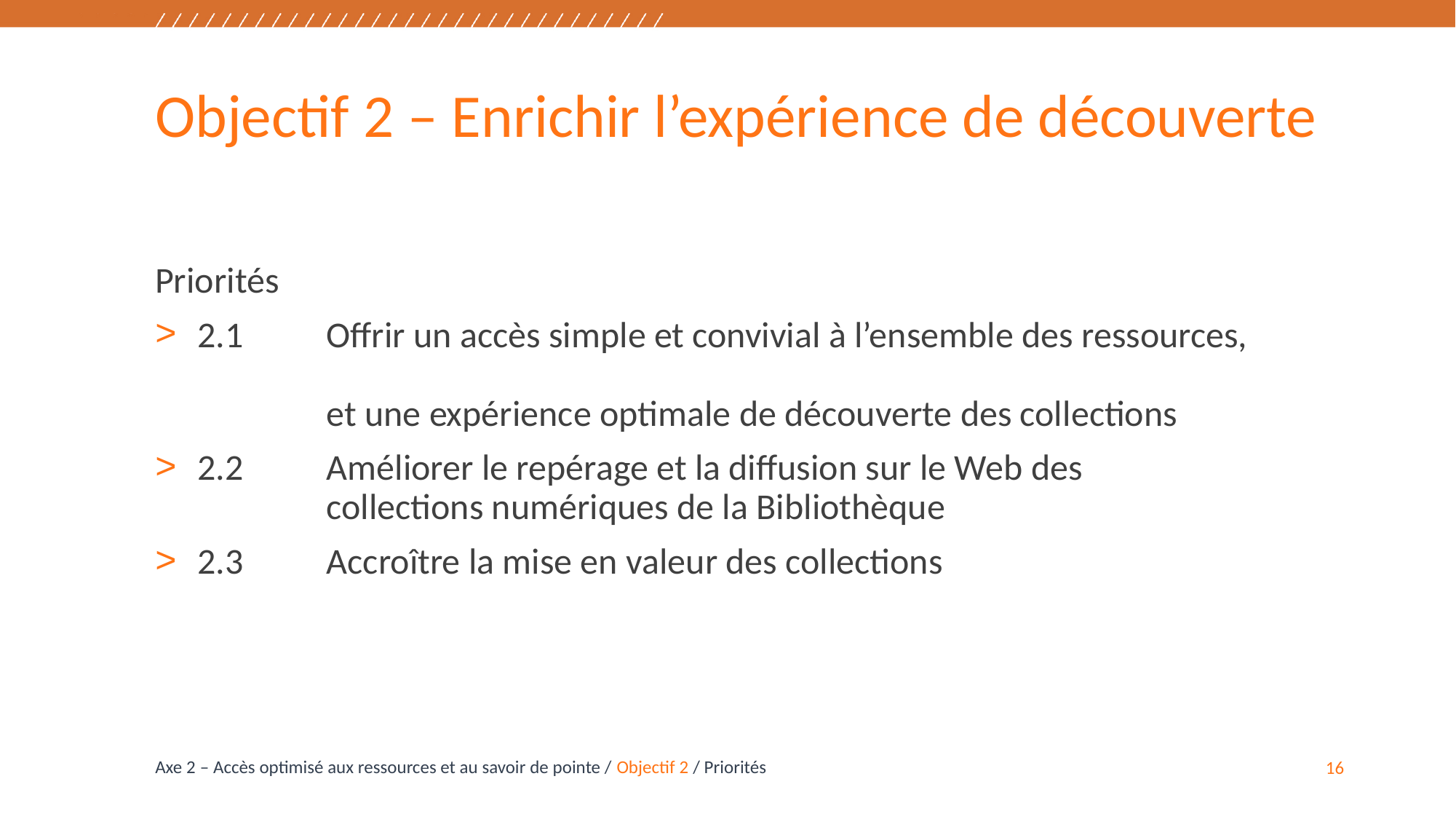

# Objectif 2 – Enrichir l’expérience de découverte
Priorités
2.1	Offrir un accès simple et convivial à l’ensemble des ressources,
	et une expérience optimale de découverte des collections
2.2	Améliorer le repérage et la diffusion sur le Web des
	collections numériques de la Bibliothèque
2.3	Accroître la mise en valeur des collections
16
Axe 2 – Accès optimisé aux ressources et au savoir de pointe / Objectif 2 / Priorités